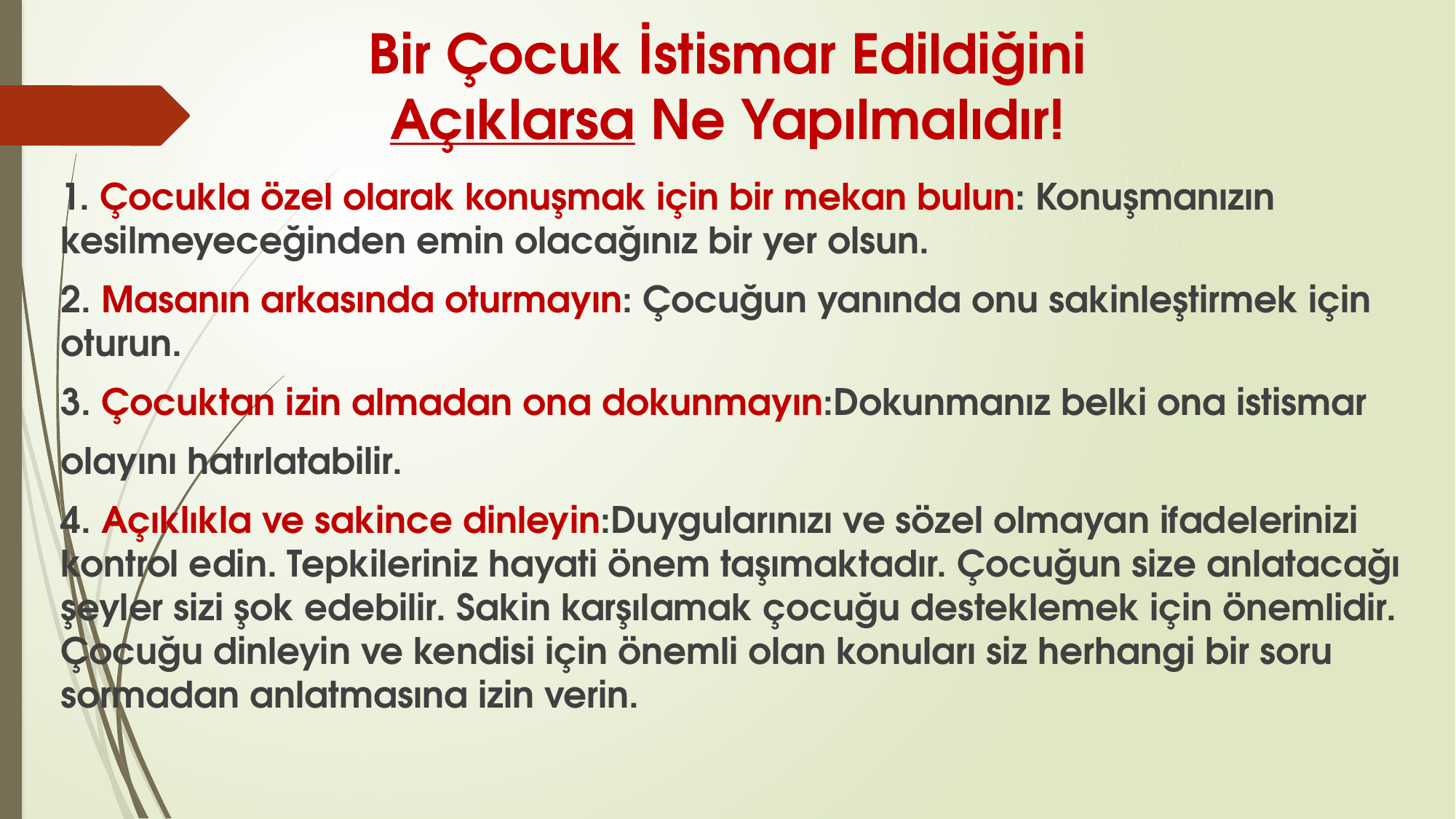

# Bir Çocuk İstismar Edildiğini Açıklarsa Ne Yapılmalıdır!
1. Çocukla özel olarak konuşmak için bir mekan bulun: Konuşmanızın kesilmeyeceğinden emin olacağınız bir yer olsun.
2. Masanın arkasında oturmayın: Çocuğun yanında onu sakinleştirmek için oturun.
3. Çocuktan izin almadan ona dokunmayın:Dokunmanız belki ona istismar
olayını hatırlatabilir.
4. Açıklıkla ve sakince dinleyin:Duygularınızı ve sözel olmayan ifadelerinizi kontrol edin. Tepkileriniz hayati önem taşımaktadır. Çocuğun size anlatacağı şeyler sizi şok edebilir. Sakin karşılamak çocuğu desteklemek için önemlidir. Çocuğu dinleyin ve kendisi için önemli olan konuları siz herhangi bir soru sormadan anlatmasına izin verin.